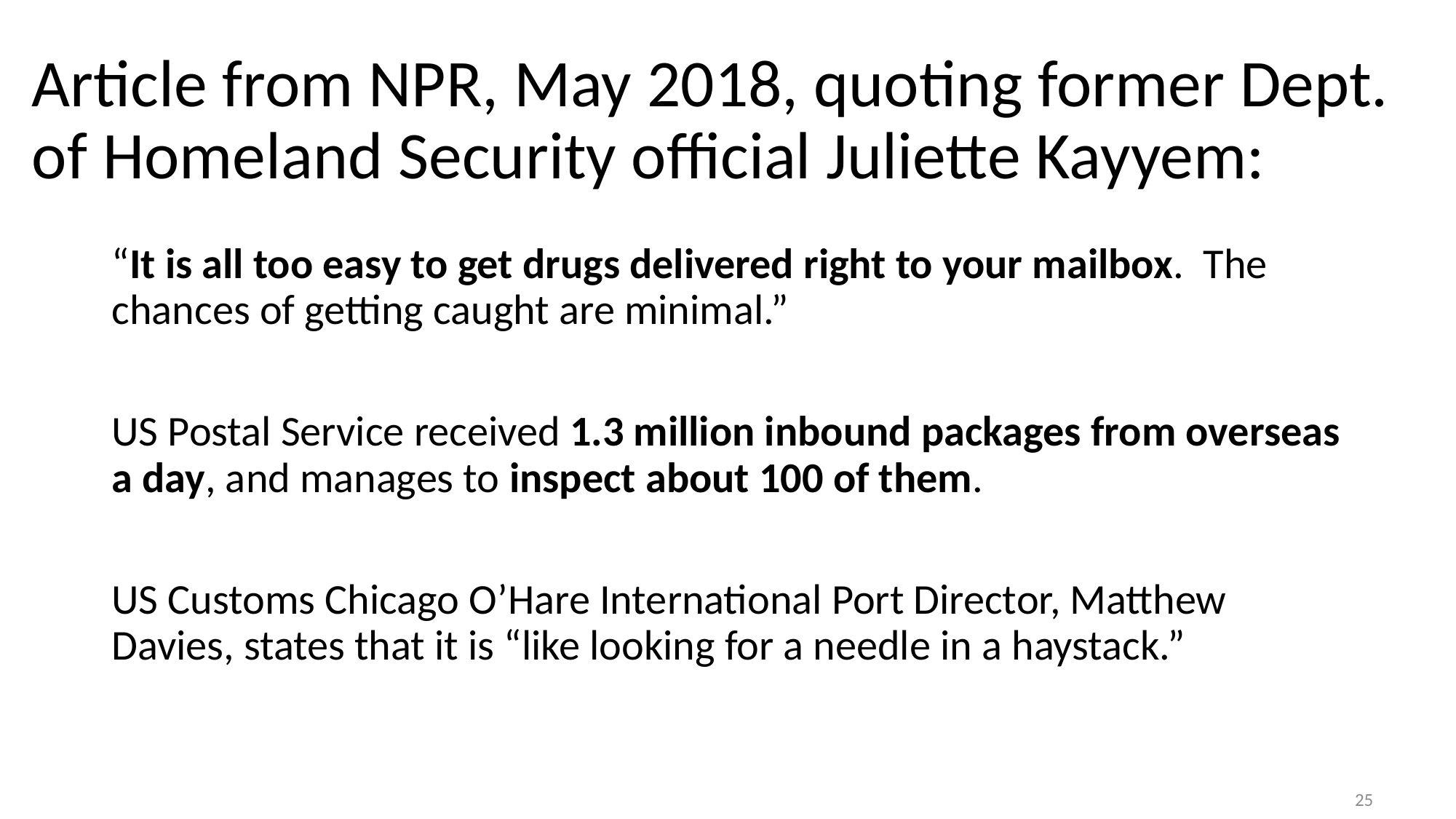

# Article from NPR, May 2018, quoting former Dept. of Homeland Security official Juliette Kayyem:
“It is all too easy to get drugs delivered right to your mailbox.  The chances of getting caught are minimal.”

US Postal Service received 1.3 million inbound packages from overseas a day, and manages to inspect about 100 of them.

US Customs Chicago O’Hare International Port Director, Matthew Davies, states that it is “like looking for a needle in a haystack.”
25